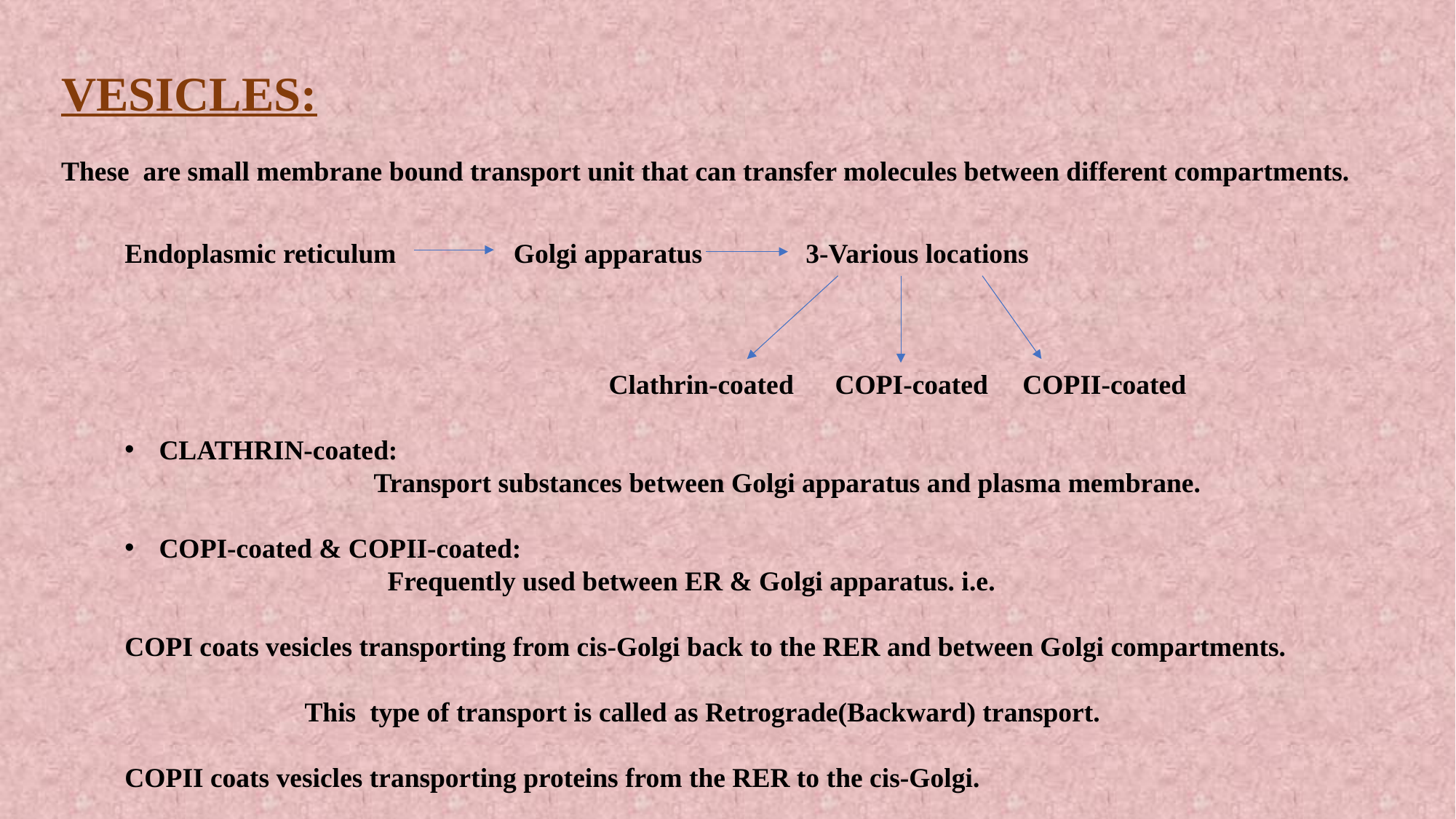

VESICLES:

These  are small membrane bound transport unit that can transfer molecules between different compartments.

Endoplasmic reticulum                 Golgi apparatus               3-Various locations

                                                                      Clathrin-coated      COPI-coated     COPII-coated

CLATHRIN-coated:
                                    Transport substances between Golgi apparatus and plasma membrane.

COPI-coated & COPII-coated:
                                      Frequently used between ER & Golgi apparatus. i.e.

COPI coats vesicles transporting from cis-Golgi back to the RER and between Golgi compartments.

                          This  type of transport is called as Retrograde(Backward) transport.

COPII coats vesicles transporting proteins from the RER to the cis-Golgi.